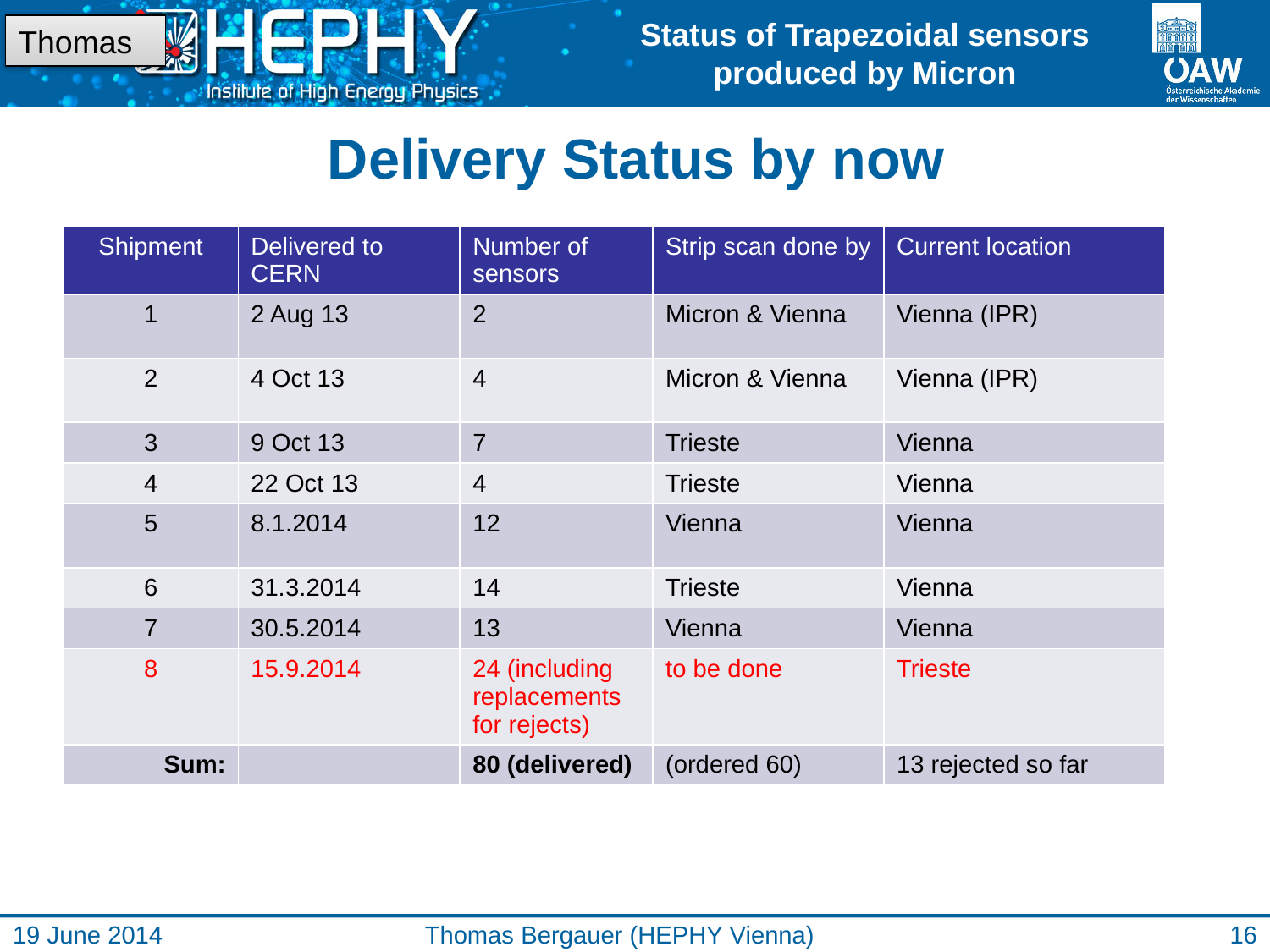

Thomas
# Delivery Status by now
| Shipment | Delivered to CERN | Number of sensors | Strip scan done by | Current location |
| --- | --- | --- | --- | --- |
| 1 | 2 Aug 13 | 2 | Micron & Vienna | Vienna (IPR) |
| 2 | 4 Oct 13 | 4 | Micron & Vienna | Vienna (IPR) |
| 3 | 9 Oct 13 | 7 | Trieste | Vienna |
| 4 | 22 Oct 13 | 4 | Trieste | Vienna |
| 5 | 8.1.2014 | 12 | Vienna | Vienna |
| 6 | 31.3.2014 | 14 | Trieste | Vienna |
| 7 | 30.5.2014 | 13 | Vienna | Vienna |
| 8 | 15.9.2014 | 24 (including replacements for rejects) | to be done | Trieste |
| Sum: |  | 80 (delivered) | (ordered 60) | 13 rejected so far |
19 June 2014
Thomas Bergauer (HEPHY Vienna)
16